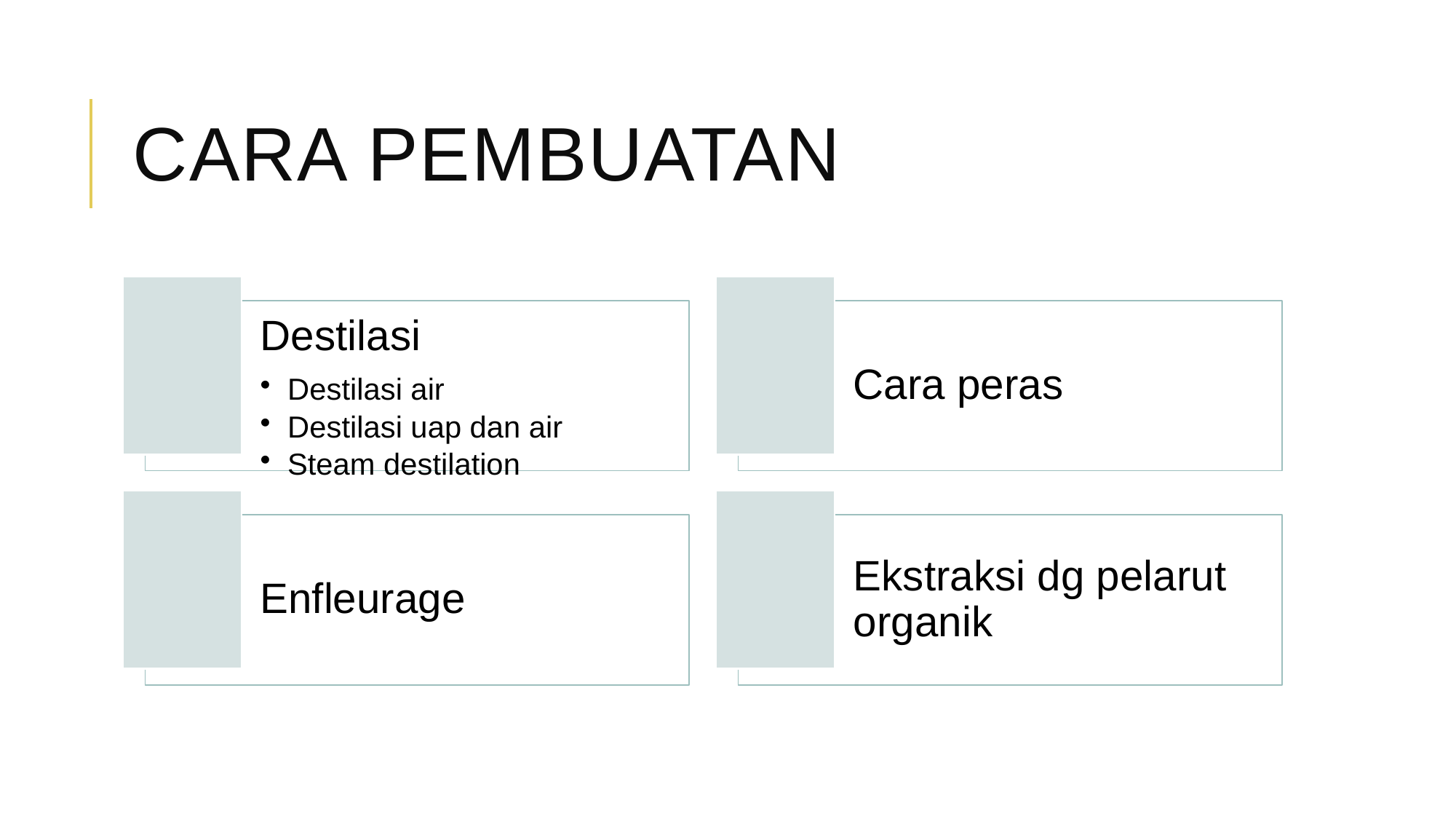

# Cara Pembuatan
Destilasi
Destilasi air
Destilasi uap dan air
Steam destilation
Cara peras
Enfleurage
Ekstraksi dg pelarut organik